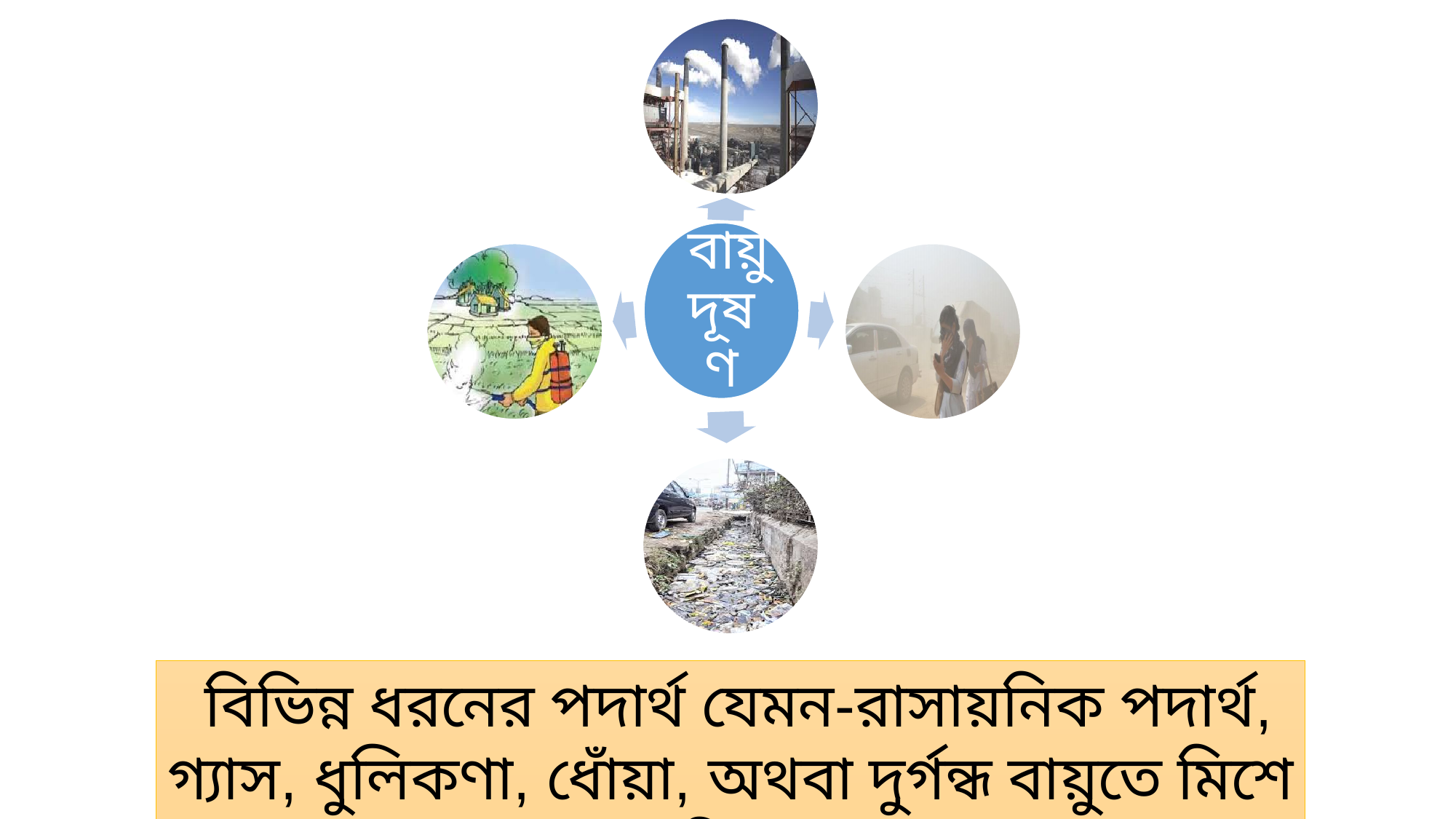

বায়ু দূষণ

 বিভিন্ন ধরনের পদার্থ যেমন-রাসায়নিক পদার্থ, গ্যাস, ধুলিকণা, ধোঁয়া, অথবা দুর্গন্ধ বায়ুতে মিশে বায়ু দূষিত করে।